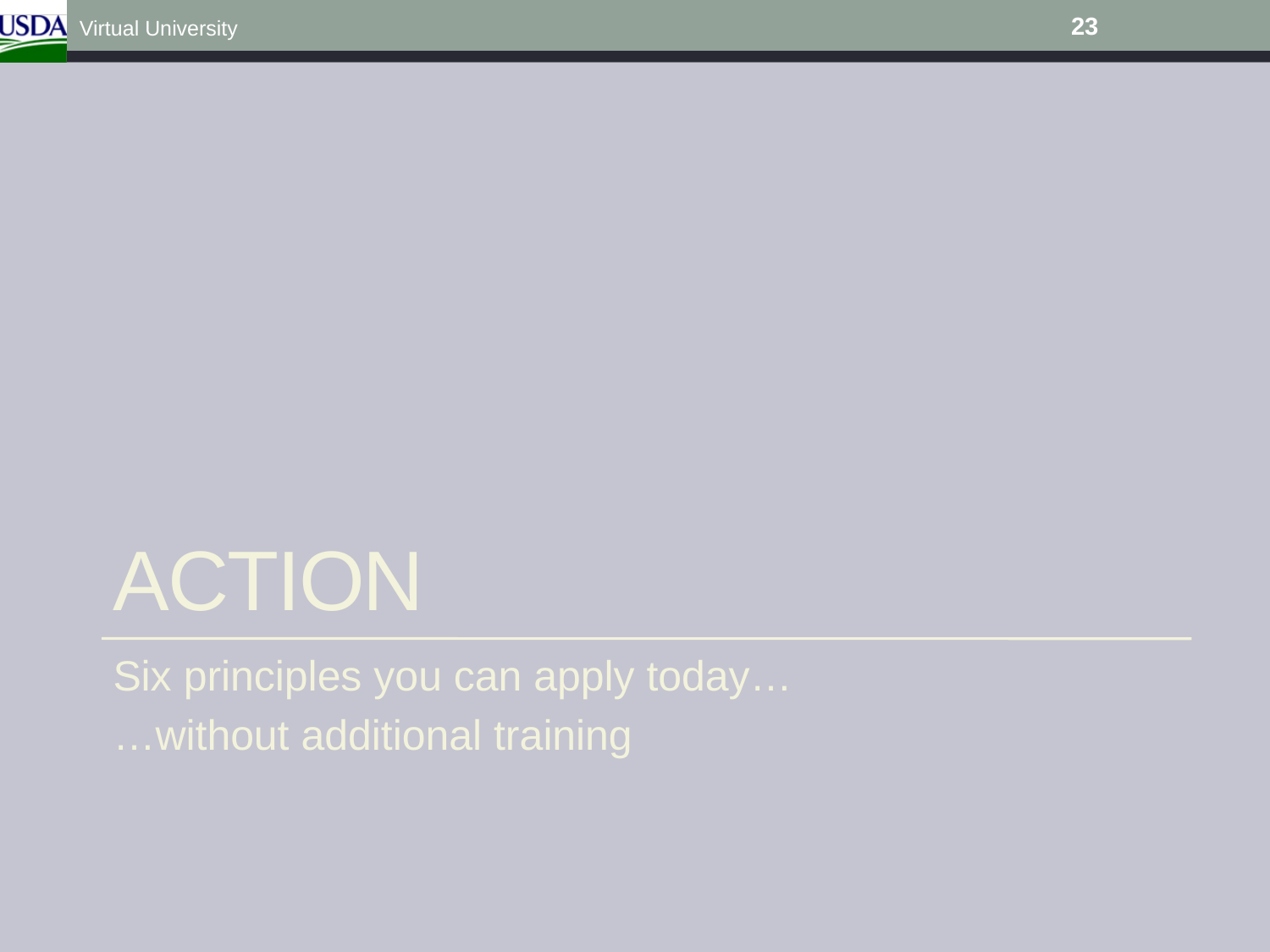

23
Virtual University
# Action
Six principles you can apply today…
…without additional training